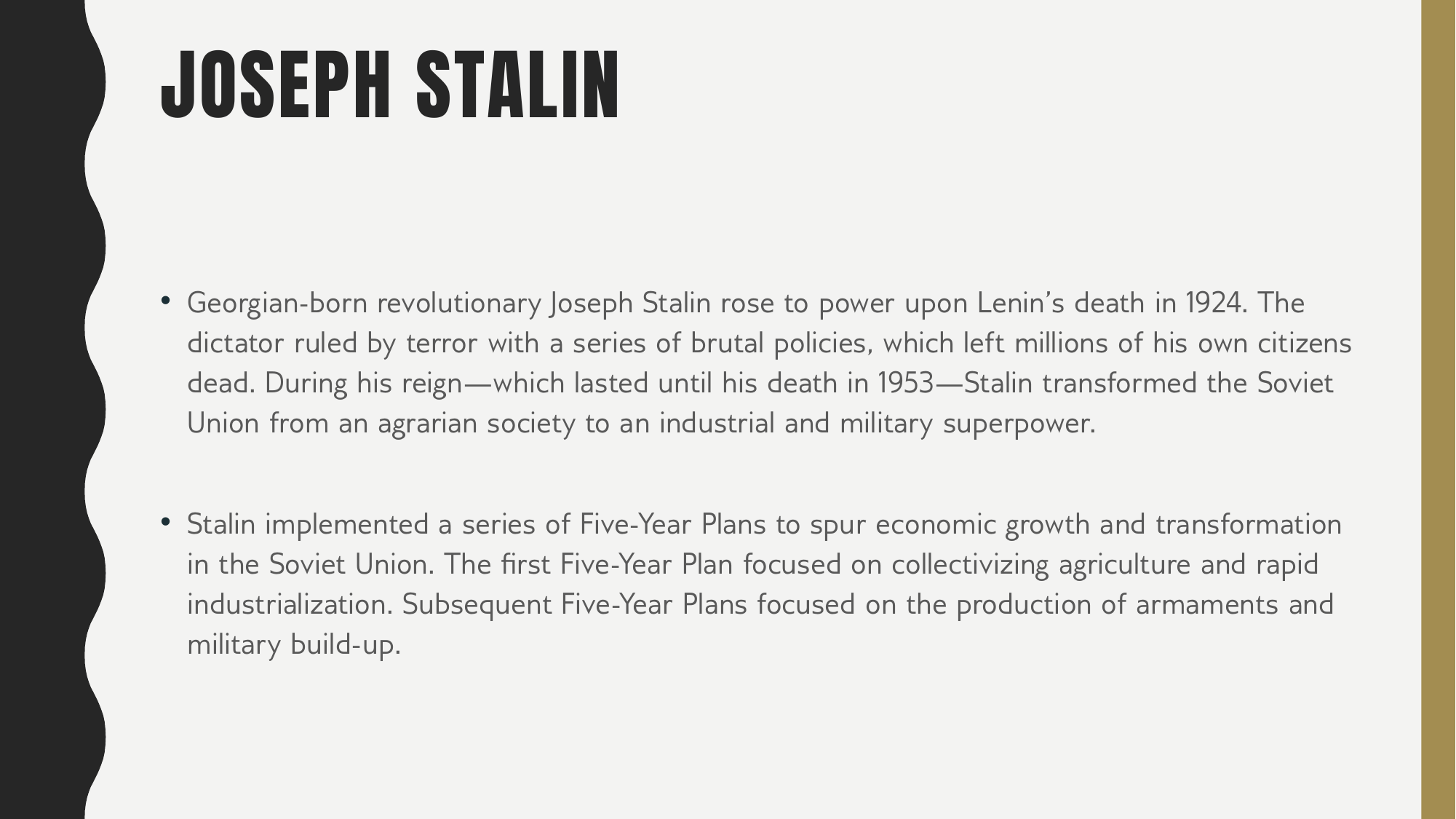

# Joseph Stalin
Georgian-born revolutionary Joseph Stalin rose to power upon Lenin’s death in 1924. The dictator ruled by terror with a series of brutal policies, which left millions of his own citizens dead. During his reign—which lasted until his death in 1953—Stalin transformed the Soviet Union from an agrarian society to an industrial and military superpower.

Stalin implemented a series of Five-Year Plans to spur economic growth and transformation in the Soviet Union. The first Five-Year Plan focused on collectivizing agriculture and rapid industrialization. Subsequent Five-Year Plans focused on the production of armaments and military build-up.